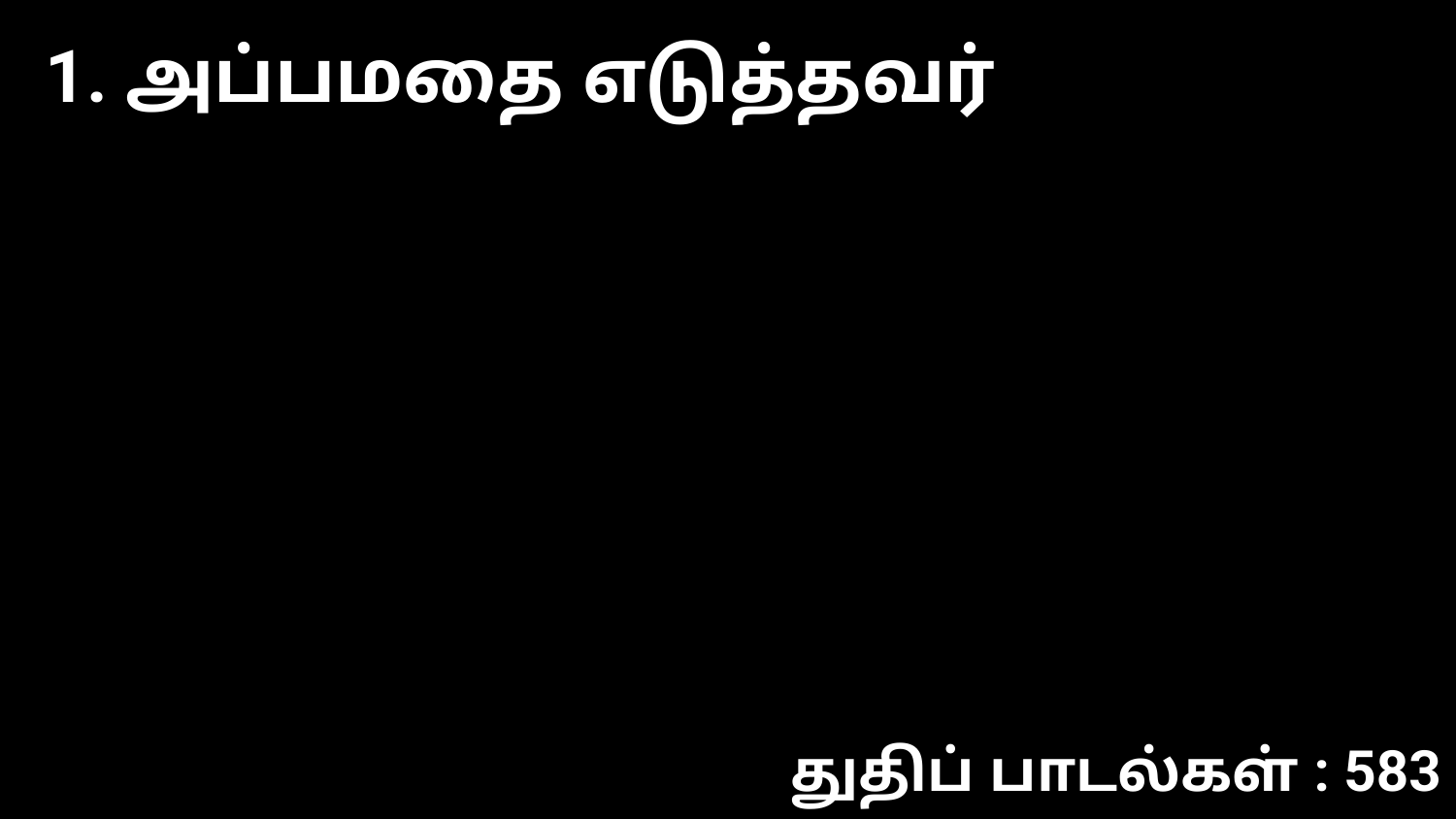

1. அப்பமதை எடுத்தவர்
துதிப் பாடல்கள் : 583